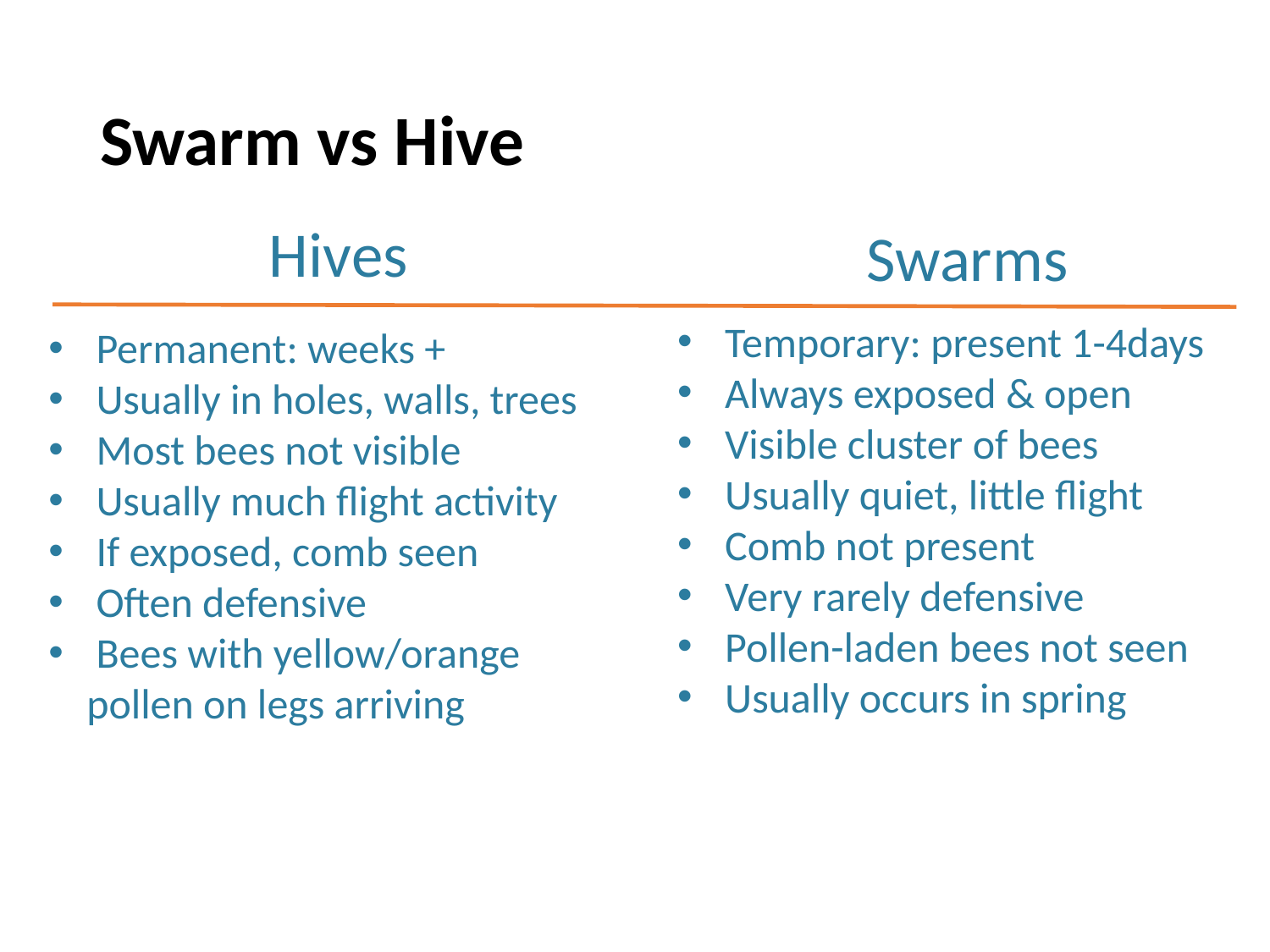

# Swarm vs Hive
Hives
Permanent: weeks +
Usually in holes, walls, trees
Most bees not visible
Usually much flight activity
If exposed, comb seen
Often defensive
Bees with yellow/orange
    pollen on legs arriving
Swarms
Temporary: present 1-4days
Always exposed & open
Visible cluster of bees
Usually quiet, little flight
Comb not present
Very rarely defensive
Pollen-laden bees not seen
Usually occurs in spring